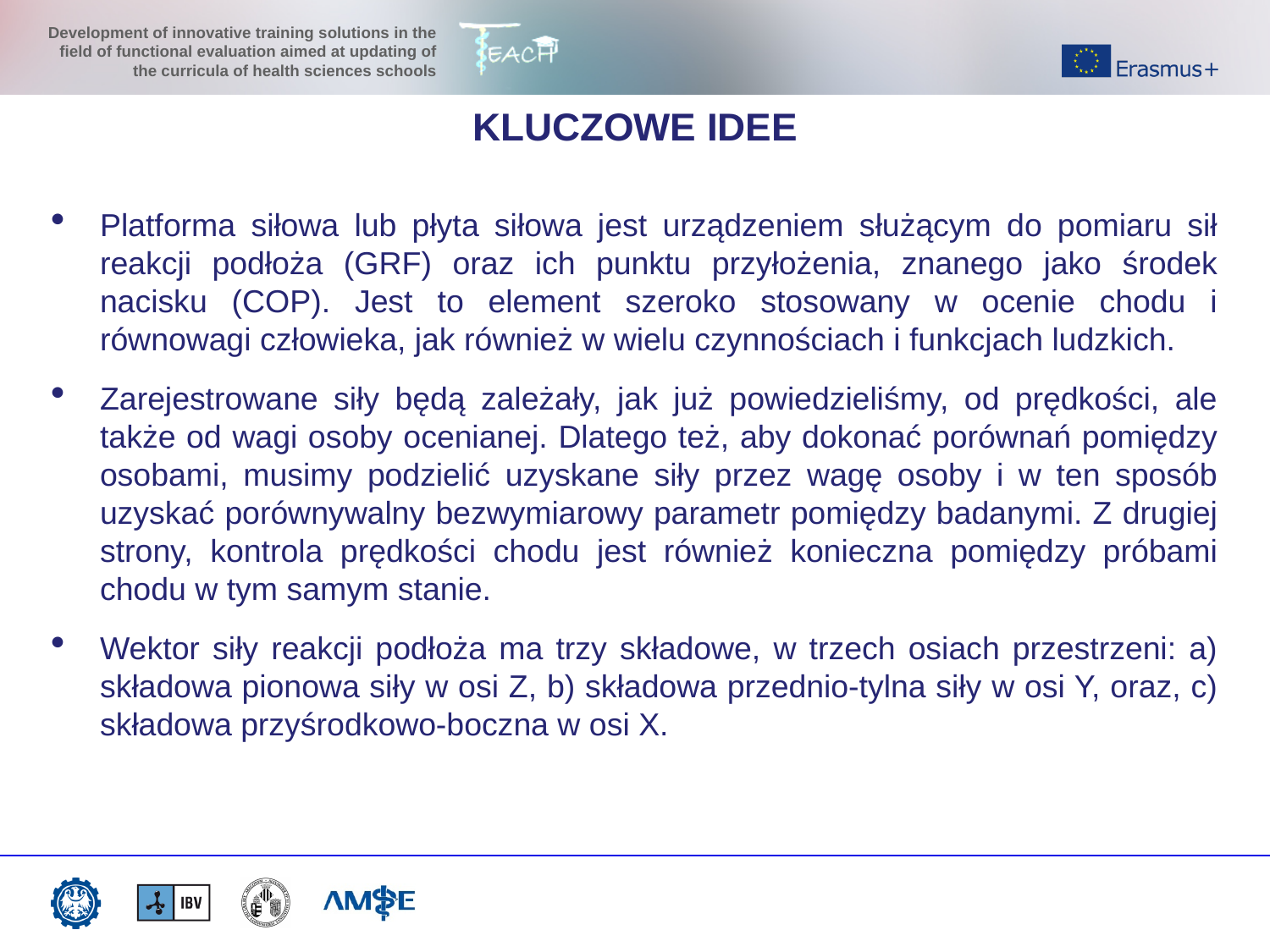

KLUCZOWE IDEE
Platforma siłowa lub płyta siłowa jest urządzeniem służącym do pomiaru sił reakcji podłoża (GRF) oraz ich punktu przyłożenia, znanego jako środek nacisku (COP). Jest to element szeroko stosowany w ocenie chodu i równowagi człowieka, jak również w wielu czynnościach i funkcjach ludzkich.
Zarejestrowane siły będą zależały, jak już powiedzieliśmy, od prędkości, ale także od wagi osoby ocenianej. Dlatego też, aby dokonać porównań pomiędzy osobami, musimy podzielić uzyskane siły przez wagę osoby i w ten sposób uzyskać porównywalny bezwymiarowy parametr pomiędzy badanymi. Z drugiej strony, kontrola prędkości chodu jest również konieczna pomiędzy próbami chodu w tym samym stanie.
Wektor siły reakcji podłoża ma trzy składowe, w trzech osiach przestrzeni: a) składowa pionowa siły w osi Z, b) składowa przednio-tylna siły w osi Y, oraz, c) składowa przyśrodkowo-boczna w osi X.